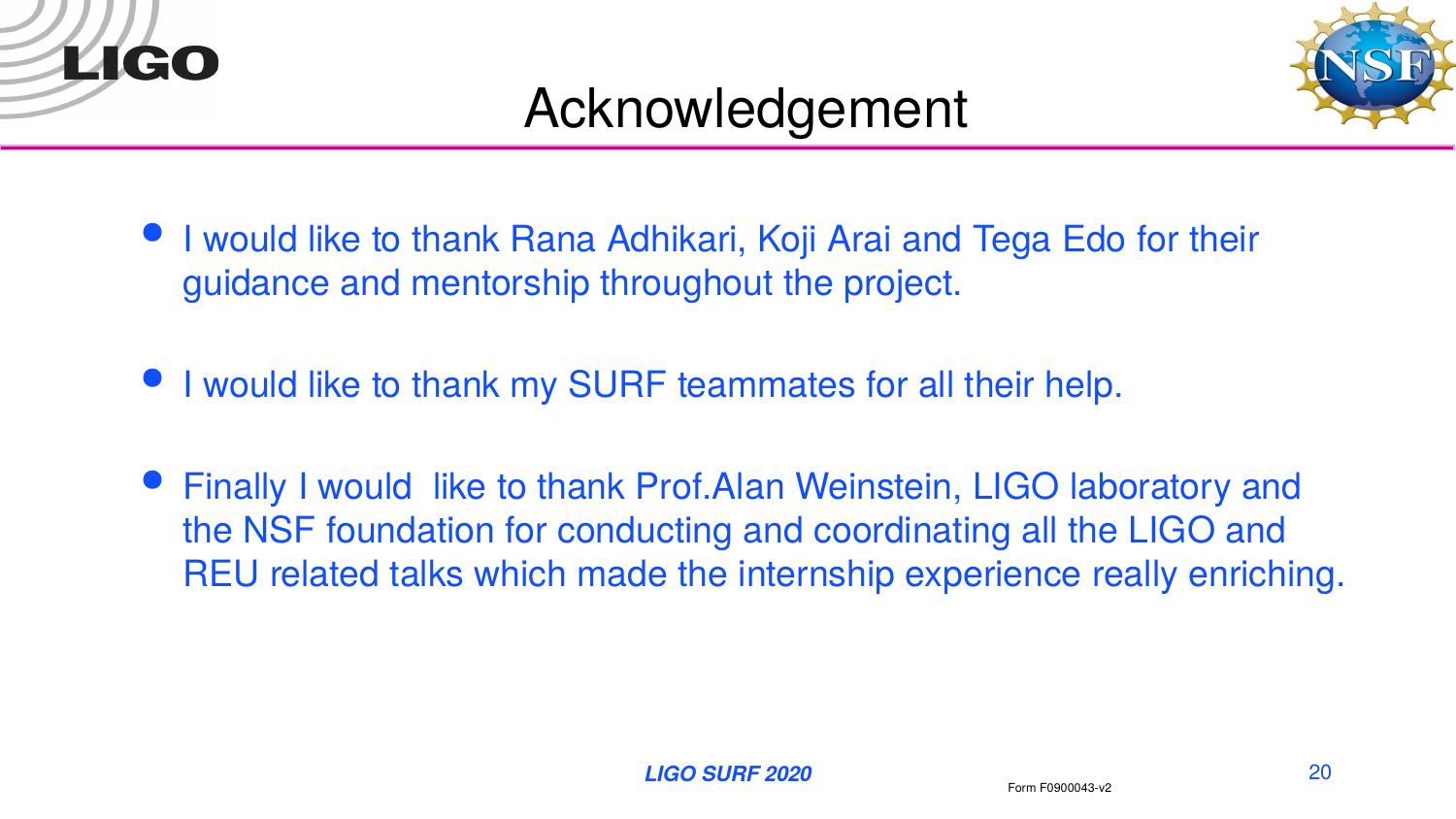

# Acknowledgement
I would like to thank Rana Adhikari, Koji Arai and Tega Edo for their guidance and mentorship throughout the project.

I would like to thank my SURF teammates for all their help.

Finally I would  like to thank Prof.Alan Weinstein, LIGO laboratory and the NSF foundation for conducting and coordinating all the LIGO and REU related talks which made the internship experience really enriching.

LIGO SURF 2020
20